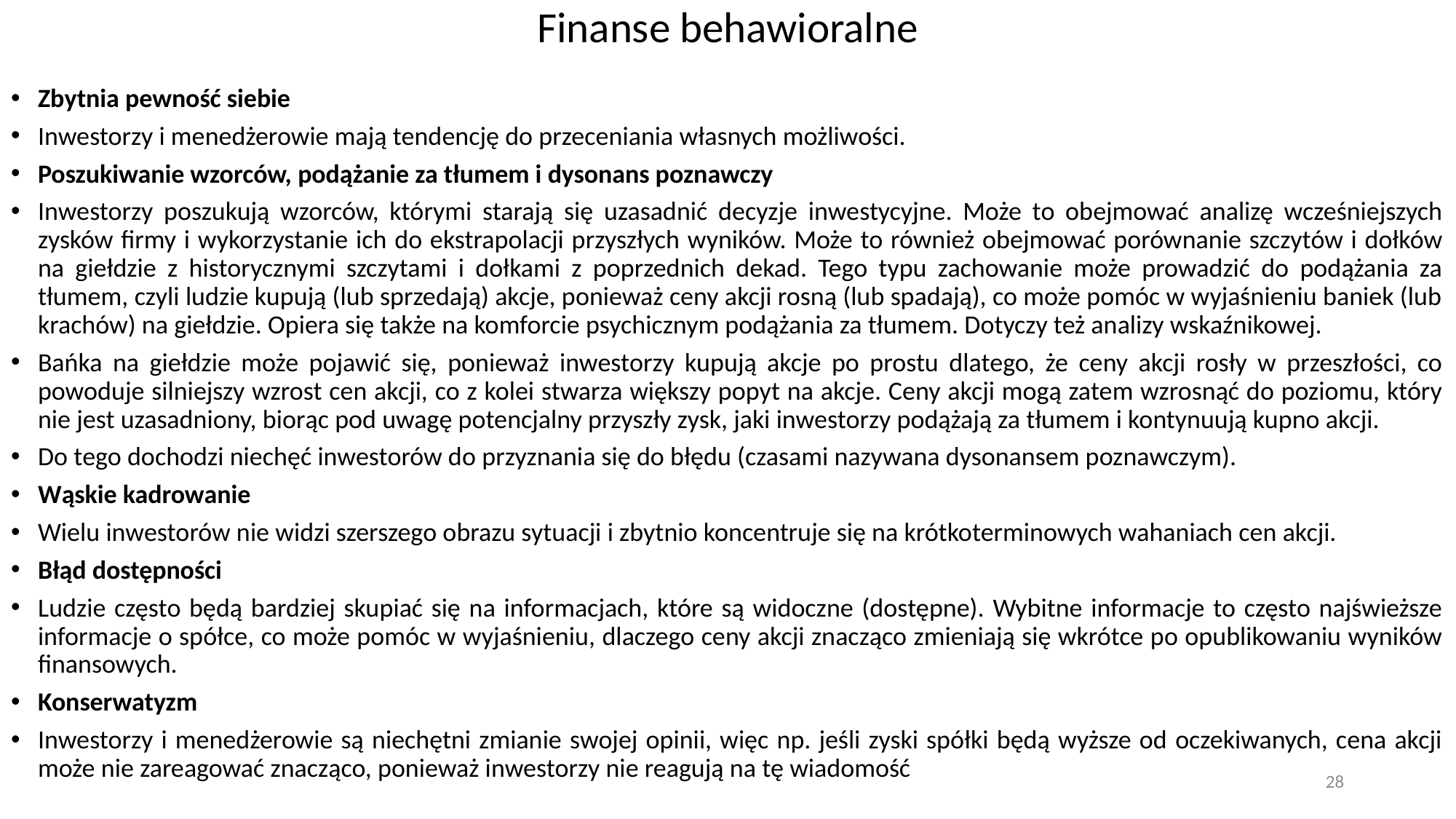

# Finanse behawioralne
Zbytnia pewność siebie
Inwestorzy i menedżerowie mają tendencję do przeceniania własnych możliwości.
Poszukiwanie wzorców, podążanie za tłumem i dysonans poznawczy
Inwestorzy poszukują wzorców, którymi starają się uzasadnić decyzje inwestycyjne. Może to obejmować analizę wcześniejszych zysków firmy i wykorzystanie ich do ekstrapolacji przyszłych wyników. Może to również obejmować porównanie szczytów i dołków na giełdzie z historycznymi szczytami i dołkami z poprzednich dekad. Tego typu zachowanie może prowadzić do podążania za tłumem, czyli ludzie kupują (lub sprzedają) akcje, ponieważ ceny akcji rosną (lub spadają), co może pomóc w wyjaśnieniu baniek (lub krachów) na giełdzie. Opiera się także na komforcie psychicznym podążania za tłumem. Dotyczy też analizy wskaźnikowej.
Bańka na giełdzie może pojawić się, ponieważ inwestorzy kupują akcje po prostu dlatego, że ceny akcji rosły w przeszłości, co powoduje silniejszy wzrost cen akcji, co z kolei stwarza większy popyt na akcje. Ceny akcji mogą zatem wzrosnąć do poziomu, który nie jest uzasadniony, biorąc pod uwagę potencjalny przyszły zysk, jaki inwestorzy podążają za tłumem i kontynuują kupno akcji.
Do tego dochodzi niechęć inwestorów do przyznania się do błędu (czasami nazywana dysonansem poznawczym).
Wąskie kadrowanie
Wielu inwestorów nie widzi szerszego obrazu sytuacji i zbytnio koncentruje się na krótkoterminowych wahaniach cen akcji.
Błąd dostępności
Ludzie często będą bardziej skupiać się na informacjach, które są widoczne (dostępne). Wybitne informacje to często najświeższe informacje o spółce, co może pomóc w wyjaśnieniu, dlaczego ceny akcji znacząco zmieniają się wkrótce po opublikowaniu wyników finansowych.
Konserwatyzm
Inwestorzy i menedżerowie są niechętni zmianie swojej opinii, więc np. jeśli zyski spółki będą wyższe od oczekiwanych, cena akcji może nie zareagować znacząco, ponieważ inwestorzy nie reagują na tę wiadomość
28